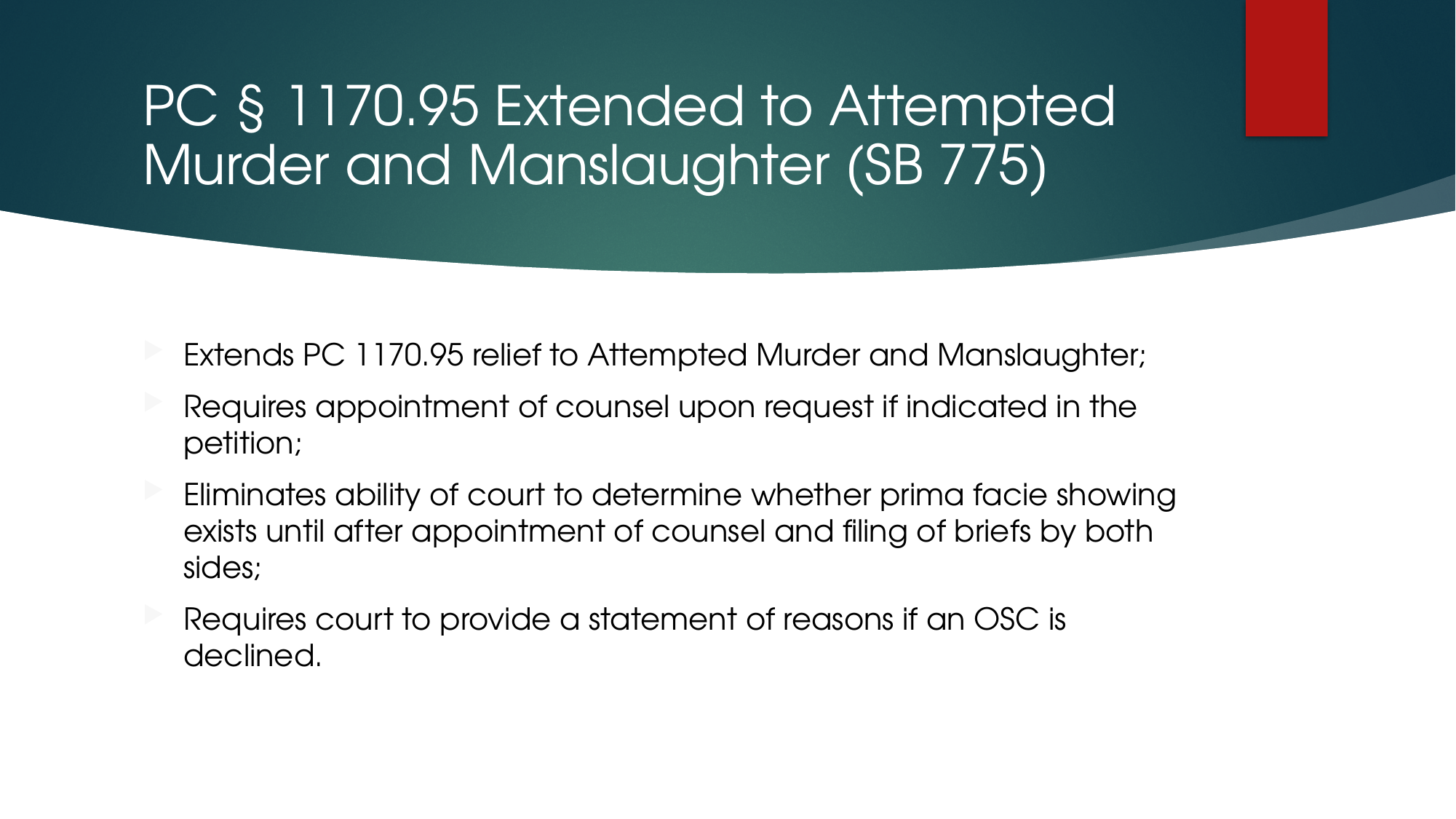

# PC § 1170.95 Extended to Attempted Murder and Manslaughter (SB 775)

Extends PC 1170.95 relief to Attempted Murder and Manslaughter;
Requires appointment of counsel upon request if indicated in the petition;
Eliminates ability of court to determine whether prima facie showing exists until after appointment of counsel and filing of briefs by both sides;
Requires court to provide a statement of reasons if an OSC is declined.